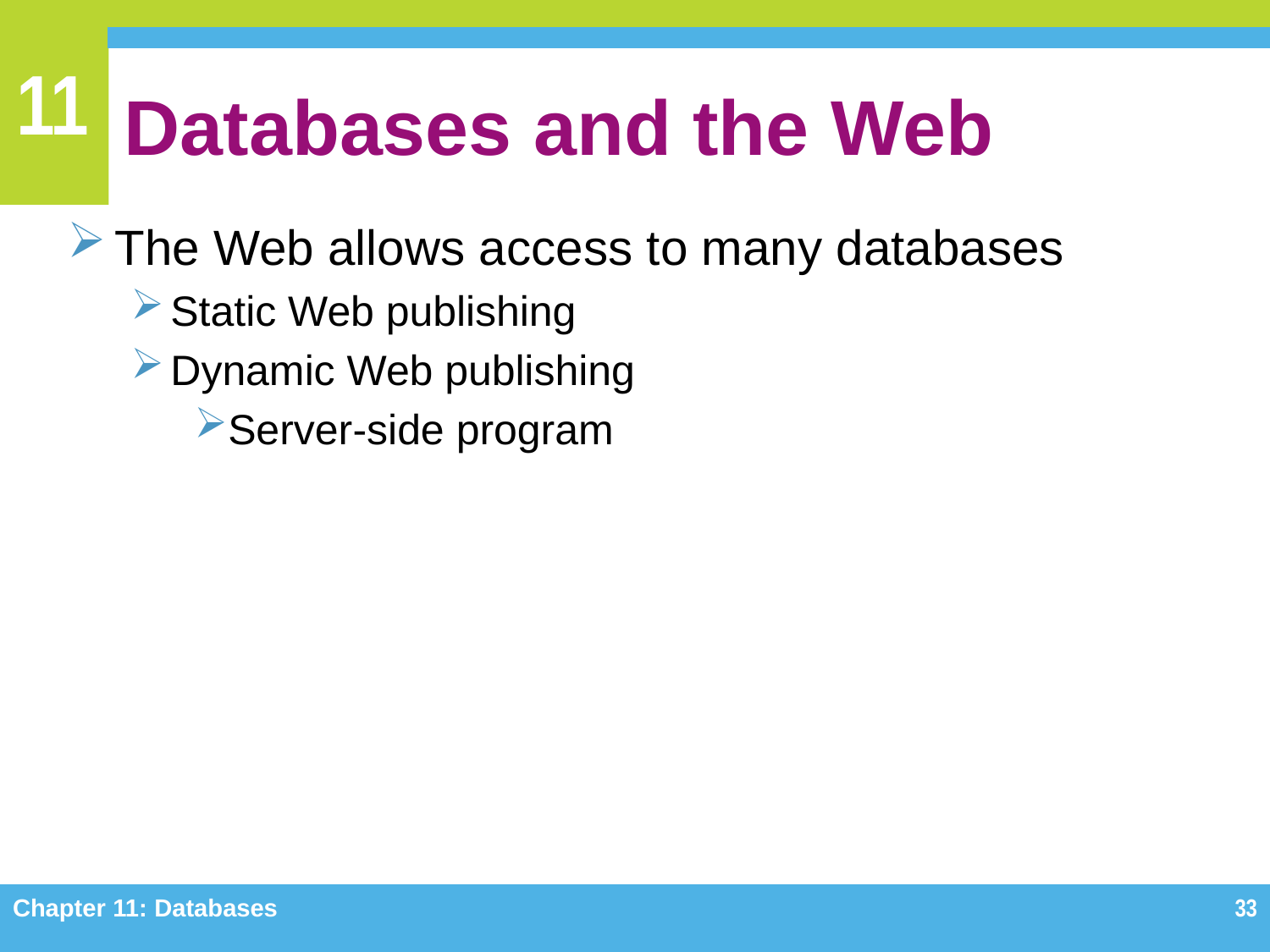

# Databases and the Web
The Web allows access to many databases
Static Web publishing
Dynamic Web publishing
Server-side program
Chapter 11: Databases
33